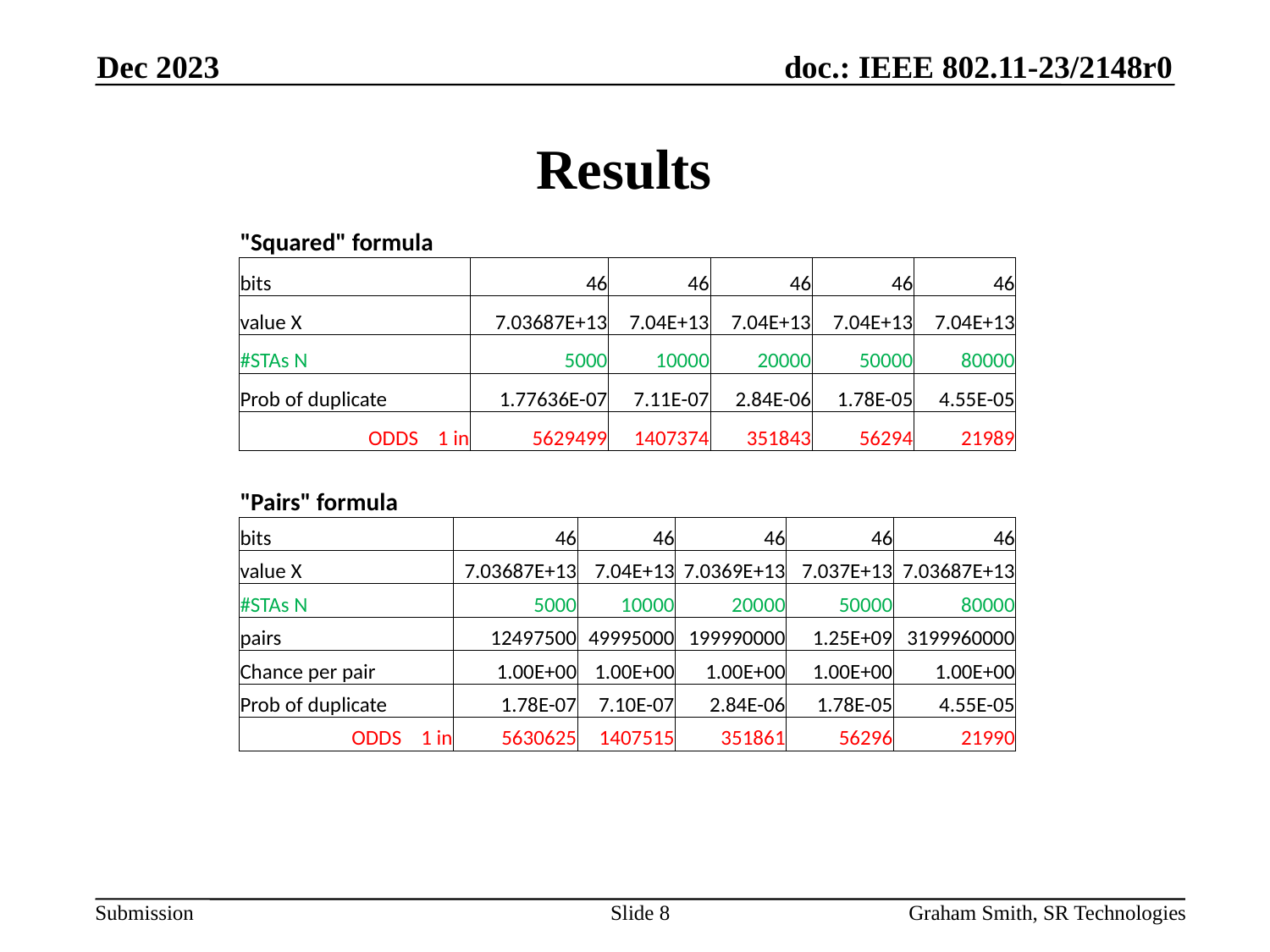

Dec 2023
# Results
| "Squared" formula |  |  |  |  |  |
| --- | --- | --- | --- | --- | --- |
| bits | 46 | 46 | 46 | 46 | 46 |
| value X | 7.03687E+13 | 7.04E+13 | 7.04E+13 | 7.04E+13 | 7.04E+13 |
| #STAs N | 5000 | 10000 | 20000 | 50000 | 80000 |
| Prob of duplicate | 1.77636E-07 | 7.11E-07 | 2.84E-06 | 1.78E-05 | 4.55E-05 |
| ODDS 1 in | 5629499 | 1407374 | 351843 | 56294 | 21989 |
| "Pairs" formula |  |  |  |  |  |
| --- | --- | --- | --- | --- | --- |
| bits | 46 | 46 | 46 | 46 | 46 |
| value X | 7.03687E+13 | 7.04E+13 | 7.0369E+13 | 7.037E+13 | 7.03687E+13 |
| #STAs N | 5000 | 10000 | 20000 | 50000 | 80000 |
| pairs | 12497500 | 49995000 | 199990000 | 1.25E+09 | 3199960000 |
| Chance per pair | 1.00E+00 | 1.00E+00 | 1.00E+00 | 1.00E+00 | 1.00E+00 |
| Prob of duplicate | 1.78E-07 | 7.10E-07 | 2.84E-06 | 1.78E-05 | 4.55E-05 |
| ODDS 1 in | 5630625 | 1407515 | 351861 | 56296 | 21990 |
Slide 8
Graham Smith, SR Technologies